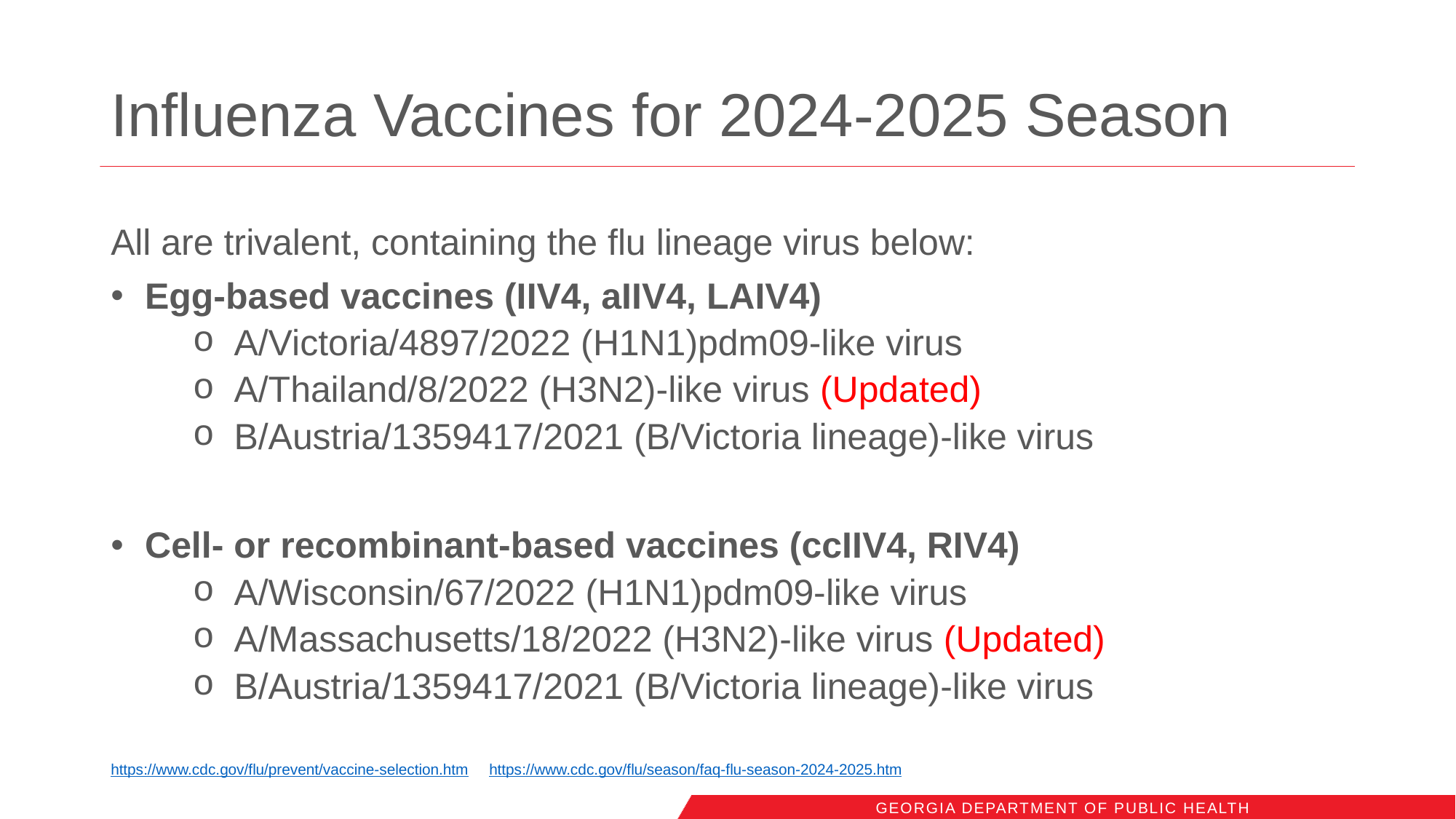

# Influenza Vaccines for 2024-2025 Season
All are trivalent, containing the flu lineage virus below:
Egg-based vaccines (IIV4, aIIV4, LAIV4)
A/Victoria/4897/2022 (H1N1)pdm09-like virus
A/Thailand/8/2022 (H3N2)-like virus (Updated)
B/Austria/1359417/2021 (B/Victoria lineage)-like virus

Cell- or recombinant-based vaccines (ccIIV4, RIV4)
A/Wisconsin/67/2022 (H1N1)pdm09-like virus
A/Massachusetts/18/2022 (H3N2)-like virus (Updated)
B/Austria/1359417/2021 (B/Victoria lineage)-like virus

https://www.cdc.gov/flu/prevent/vaccine-selection.htm     https://www.cdc.gov/flu/season/faq-flu-season-2024-2025.htm